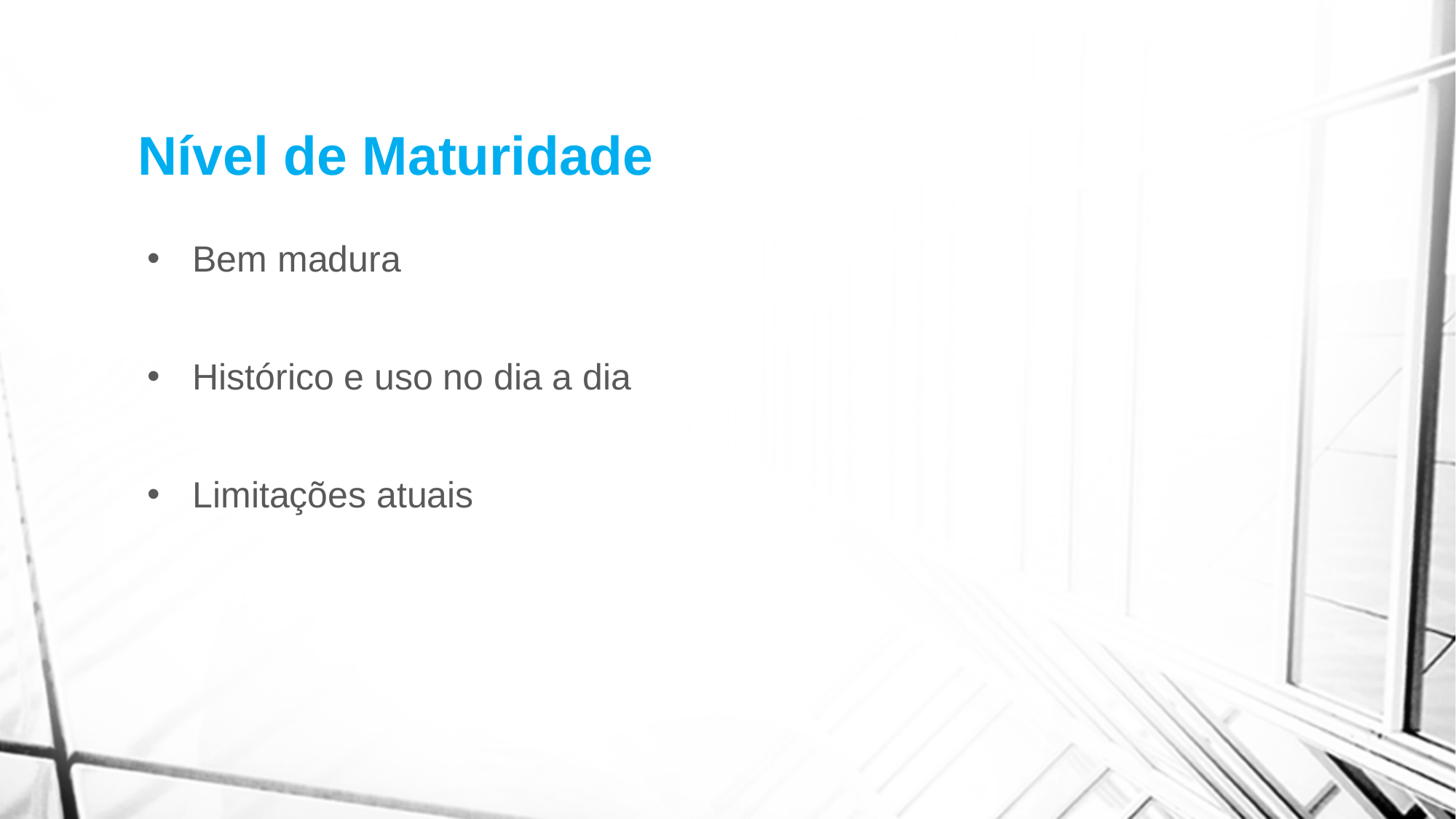

# Nível de Maturidade
Bem madura

Histórico e uso no dia a dia

Limitações atuais